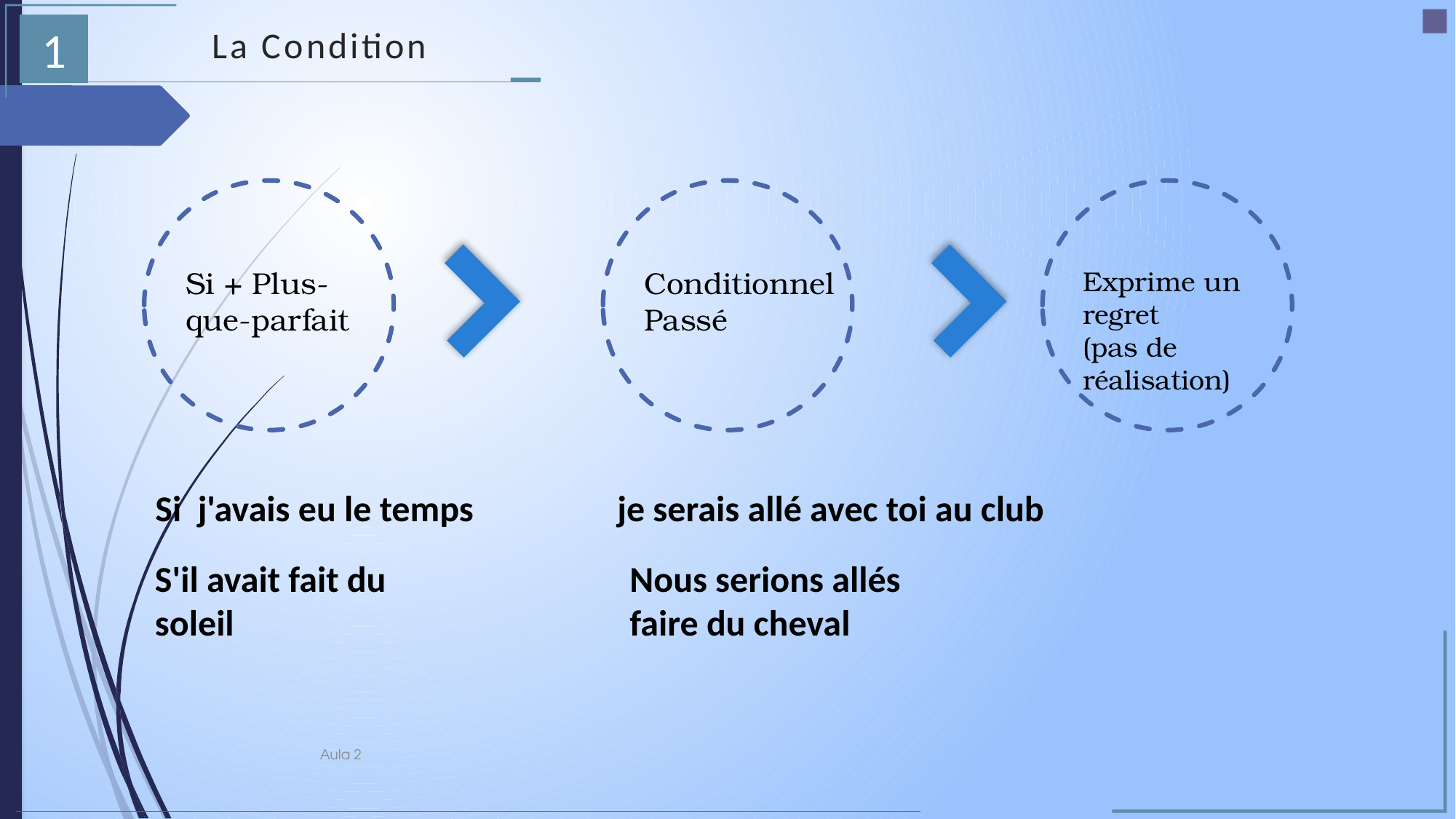

La Condition
1

Si + Plus-que-parfait
Conditionnel Passé
Exprime un regret
(pas de réalisation)

Si  j'avais eu le temps
je serais allé avec toi au club
S'il avait fait du soleil
Nous serions allés faire du cheval

Aula 2